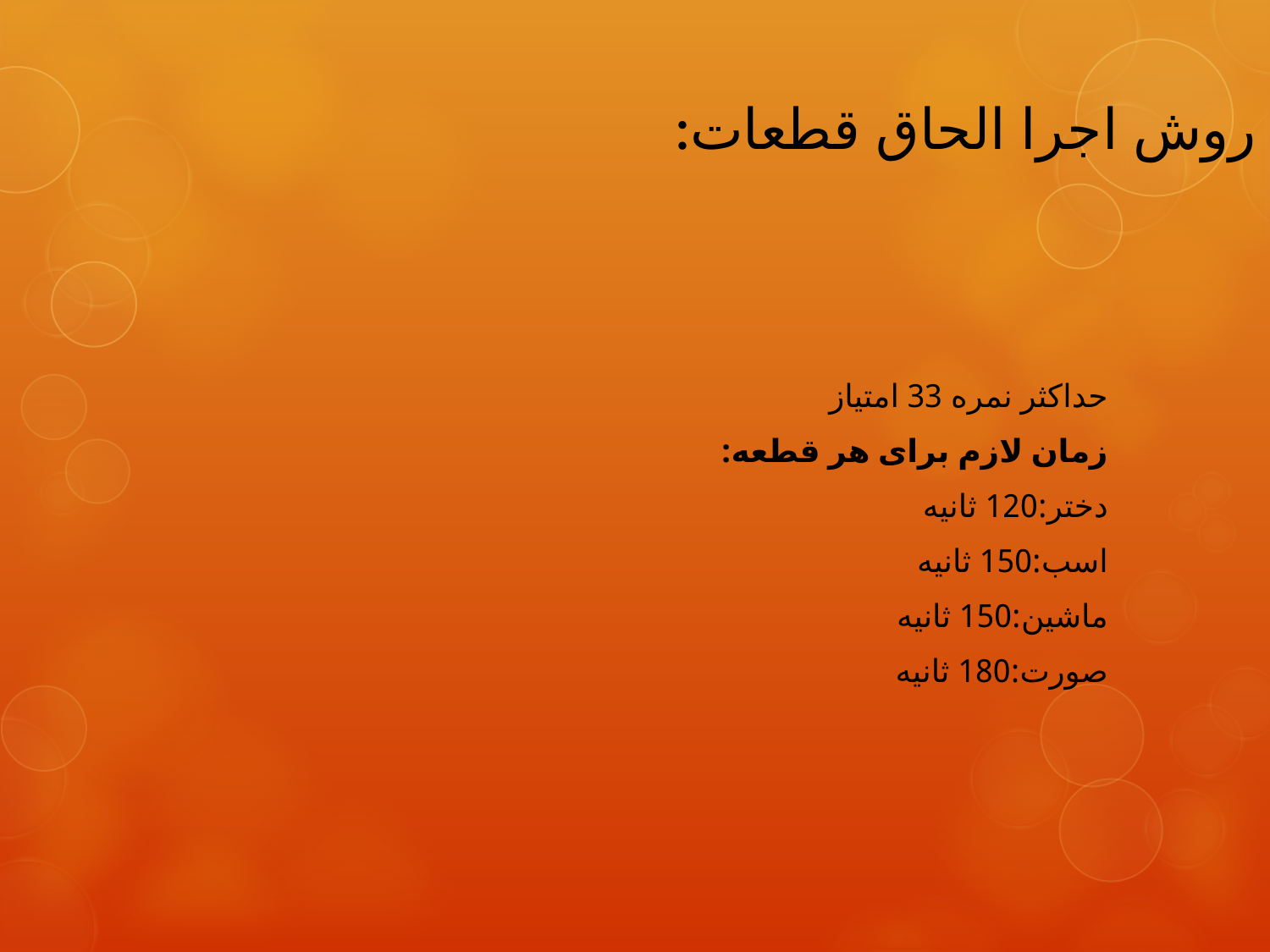

# روش اجرا الحاق قطعات:
حداکثر نمره 33 امتیاز
زمان لازم برای هر قطعه:
دختر:120 ثانیه
اسب:150 ثانیه
ماشین:150 ثانیه
صورت:180 ثانیه